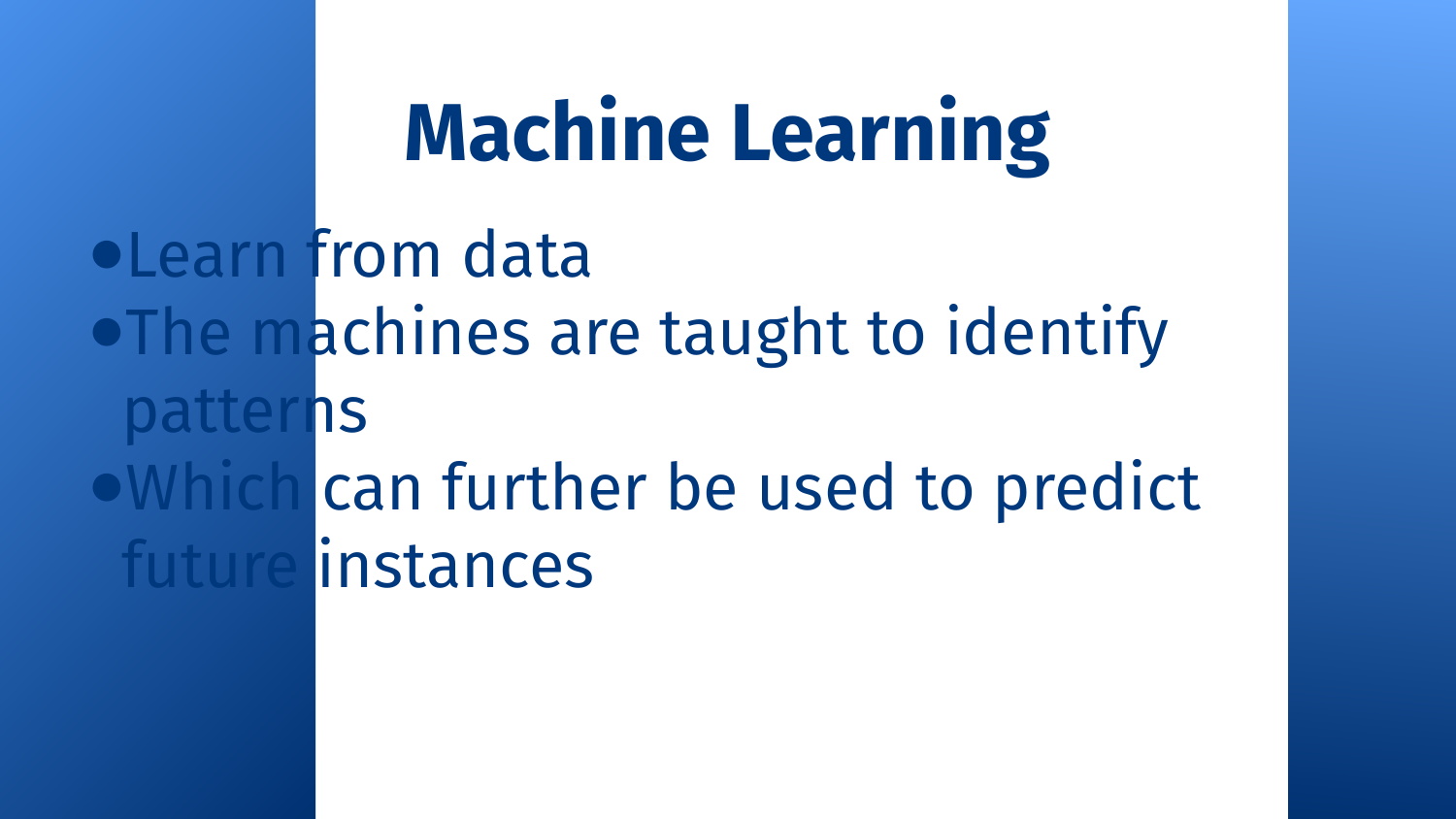

Machine Learning
Learn from data
The machines are taught to identify patterns
Which can further be used to predict future instances